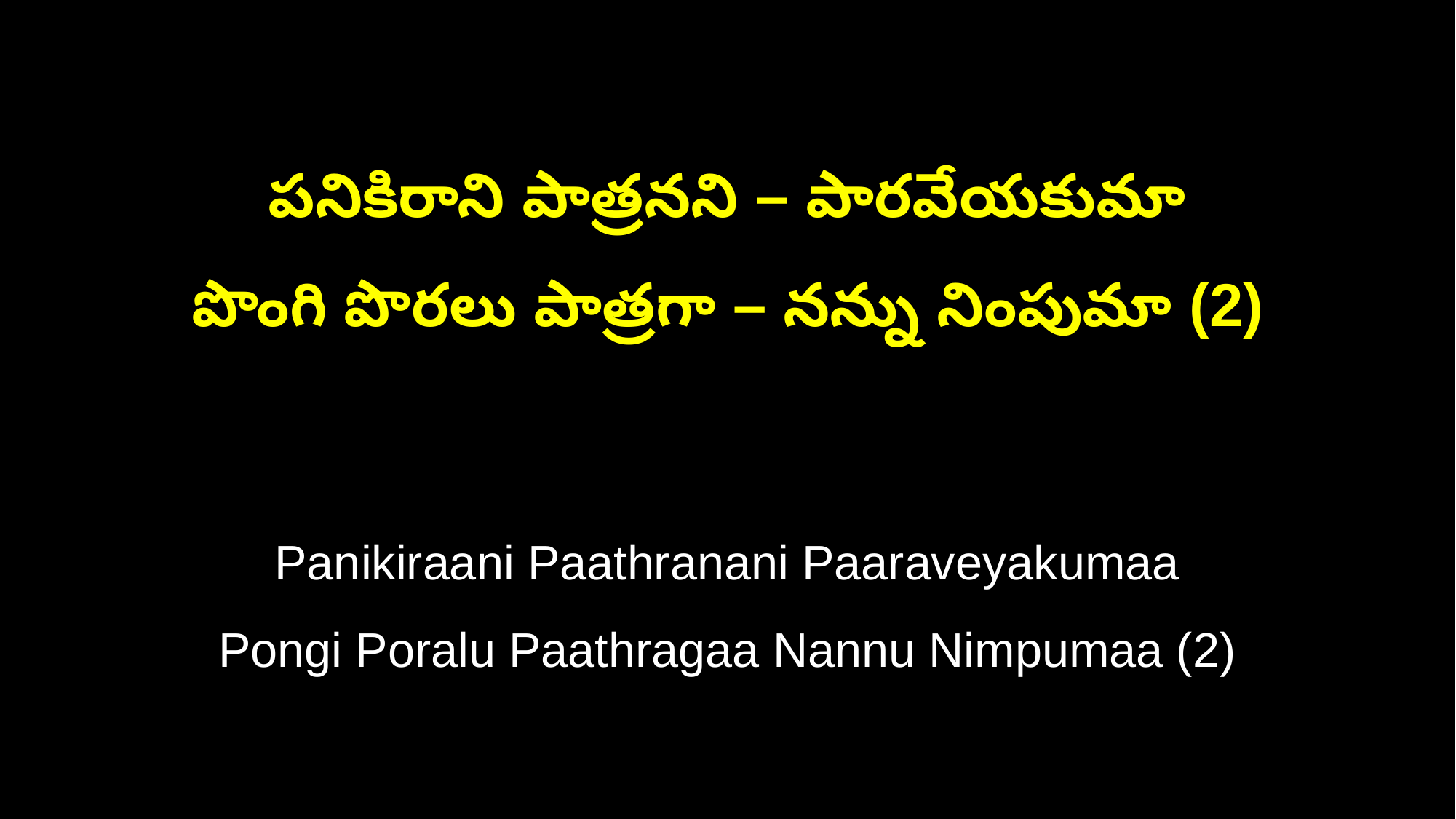

పనికిరాని పాత్రనని – పారవేయకుమా
పొంగి పొరలు పాత్రగా – నన్ను నింపుమా (2)
Panikiraani Paathranani Paaraveyakumaa
Pongi Poralu Paathragaa Nannu Nimpumaa (2)